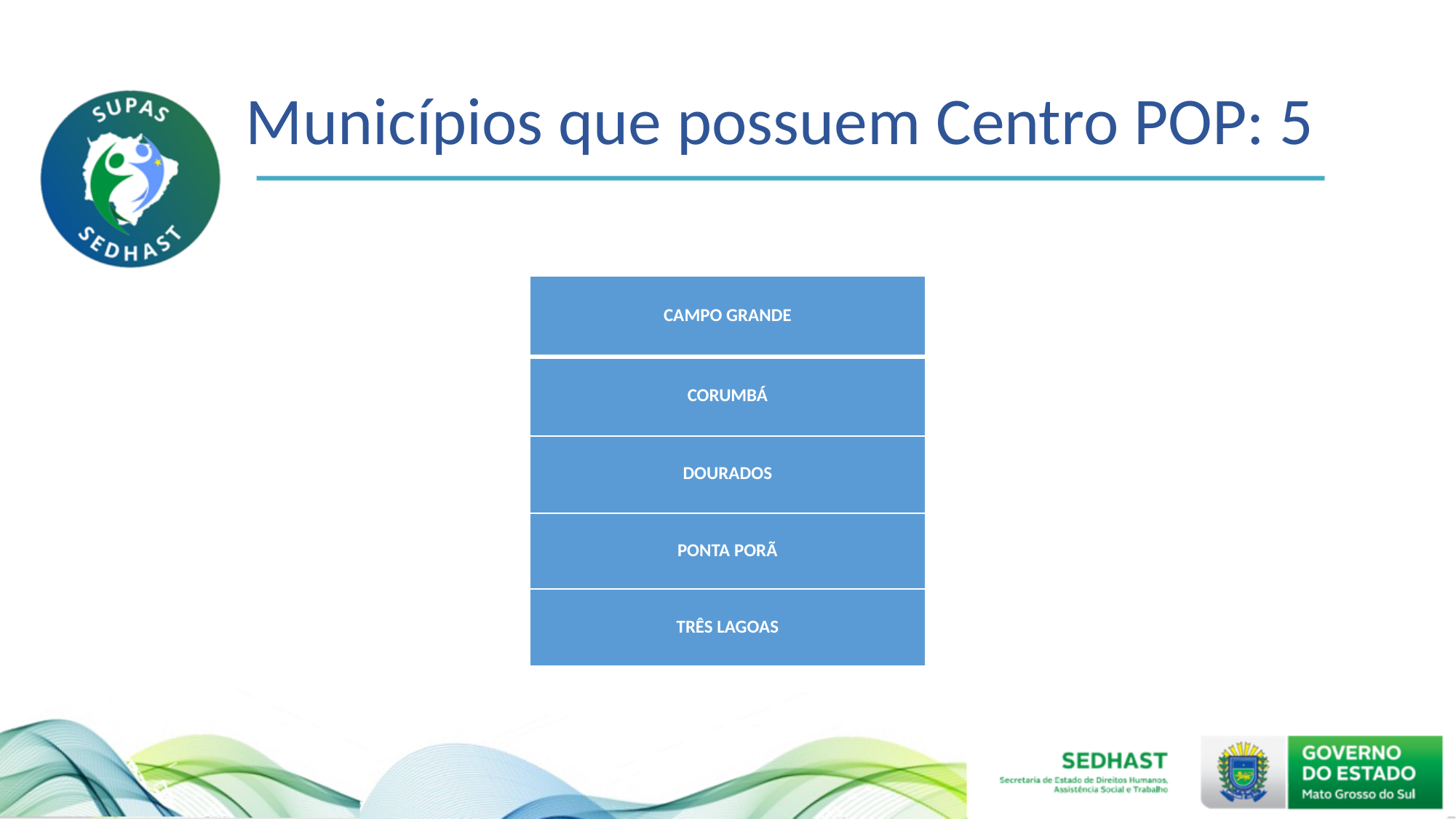

# Municípios que possuem Centro POP: 5
| CAMPO GRANDE |
| --- |
| CORUMBÁ |
| DOURADOS |
| PONTA PORÃ |
| TRÊS LAGOAS |